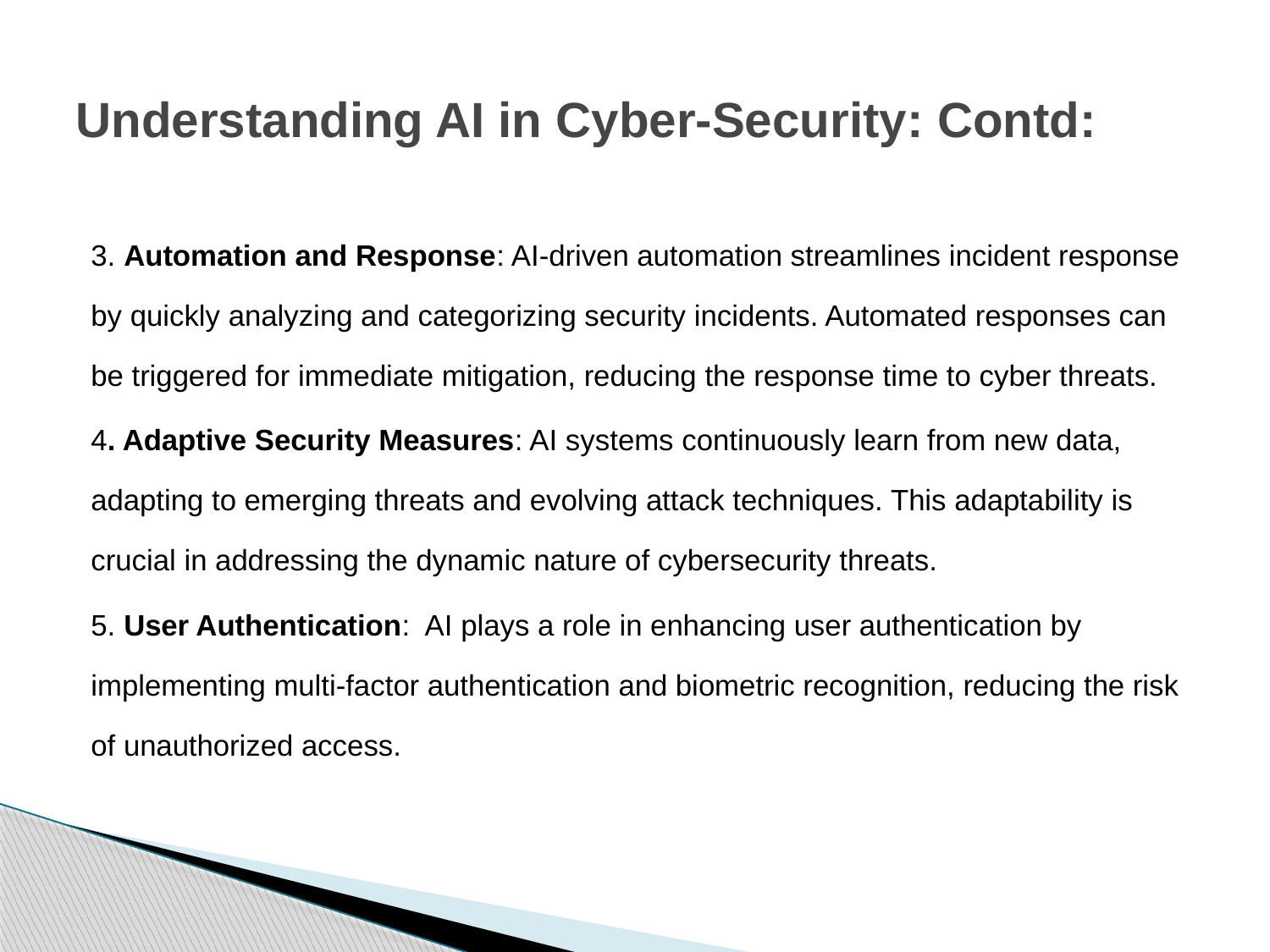

# Understanding AI in Cyber-Security: Contd:
3. Automation and Response: AI-driven automation streamlines incident response by quickly analyzing and categorizing security incidents. Automated responses can be triggered for immediate mitigation, reducing the response time to cyber threats.
4. Adaptive Security Measures: AI systems continuously learn from new data, adapting to emerging threats and evolving attack techniques. This adaptability is crucial in addressing the dynamic nature of cybersecurity threats.
5. User Authentication:  AI plays a role in enhancing user authentication by implementing multi-factor authentication and biometric recognition, reducing the risk of unauthorized access.